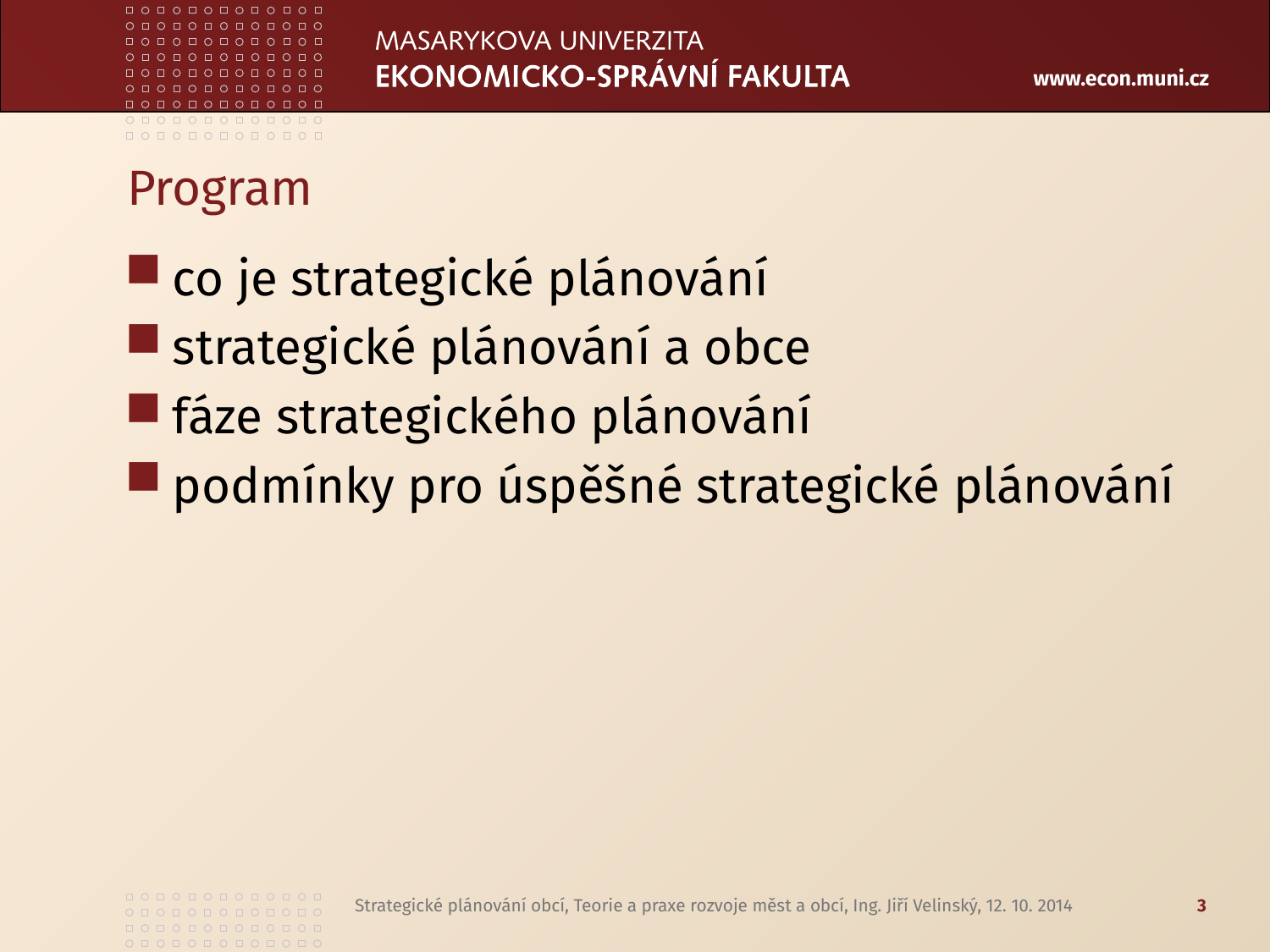

# Program
co je strategické plánování
strategické plánování a obce
fáze strategického plánování
podmínky pro úspěšné strategické plánování
Strategické plánování obcí, Teorie a praxe rozvoje měst a obcí, Ing. Jiří Velinský, 12. 10. 2014
3